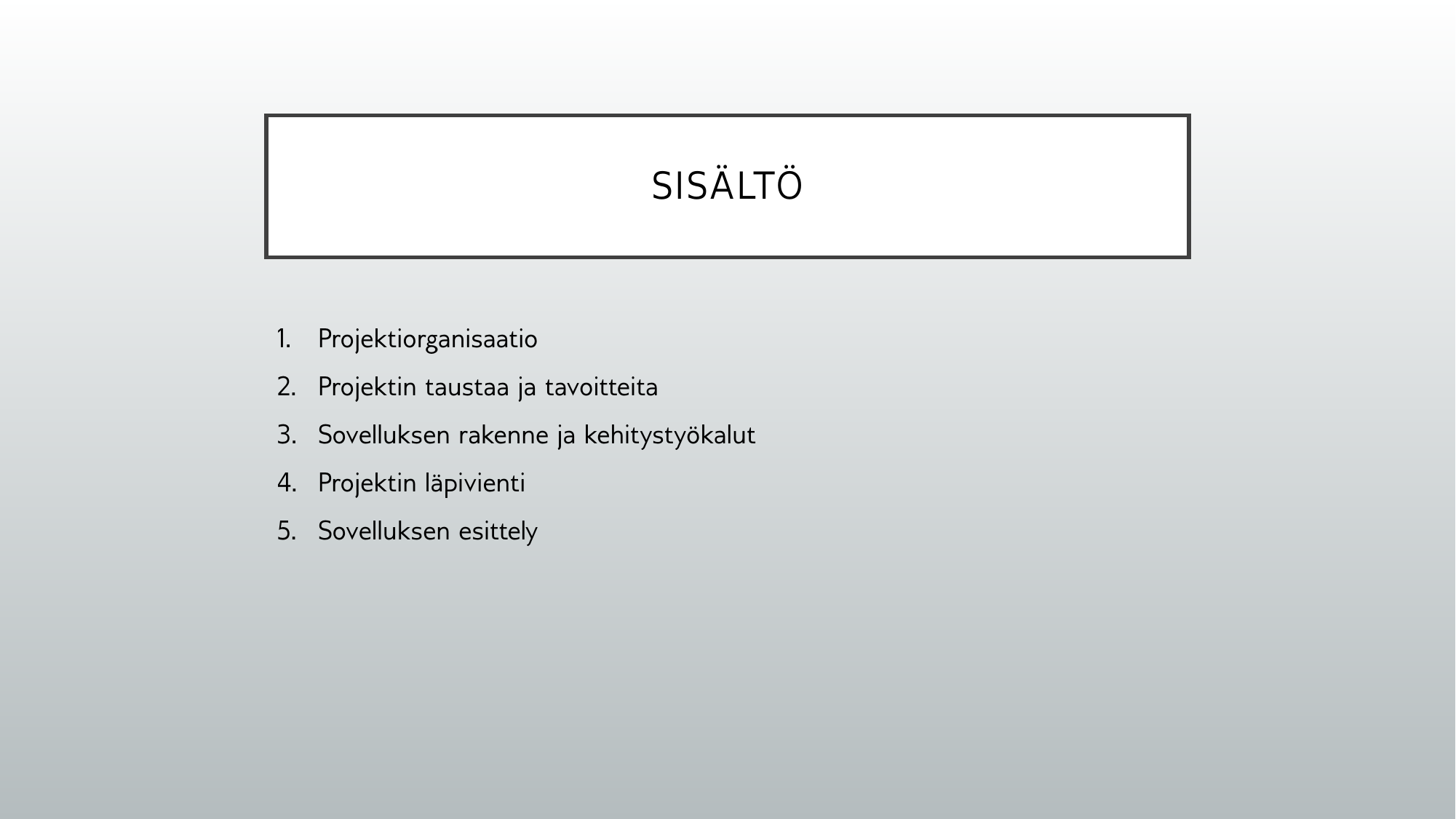

# sisältö
Projektiorganisaatio
Projektin taustaa ja tavoitteita
Sovelluksen rakenne ja kehitystyökalut
Projektin läpivienti
Sovelluksen esittely